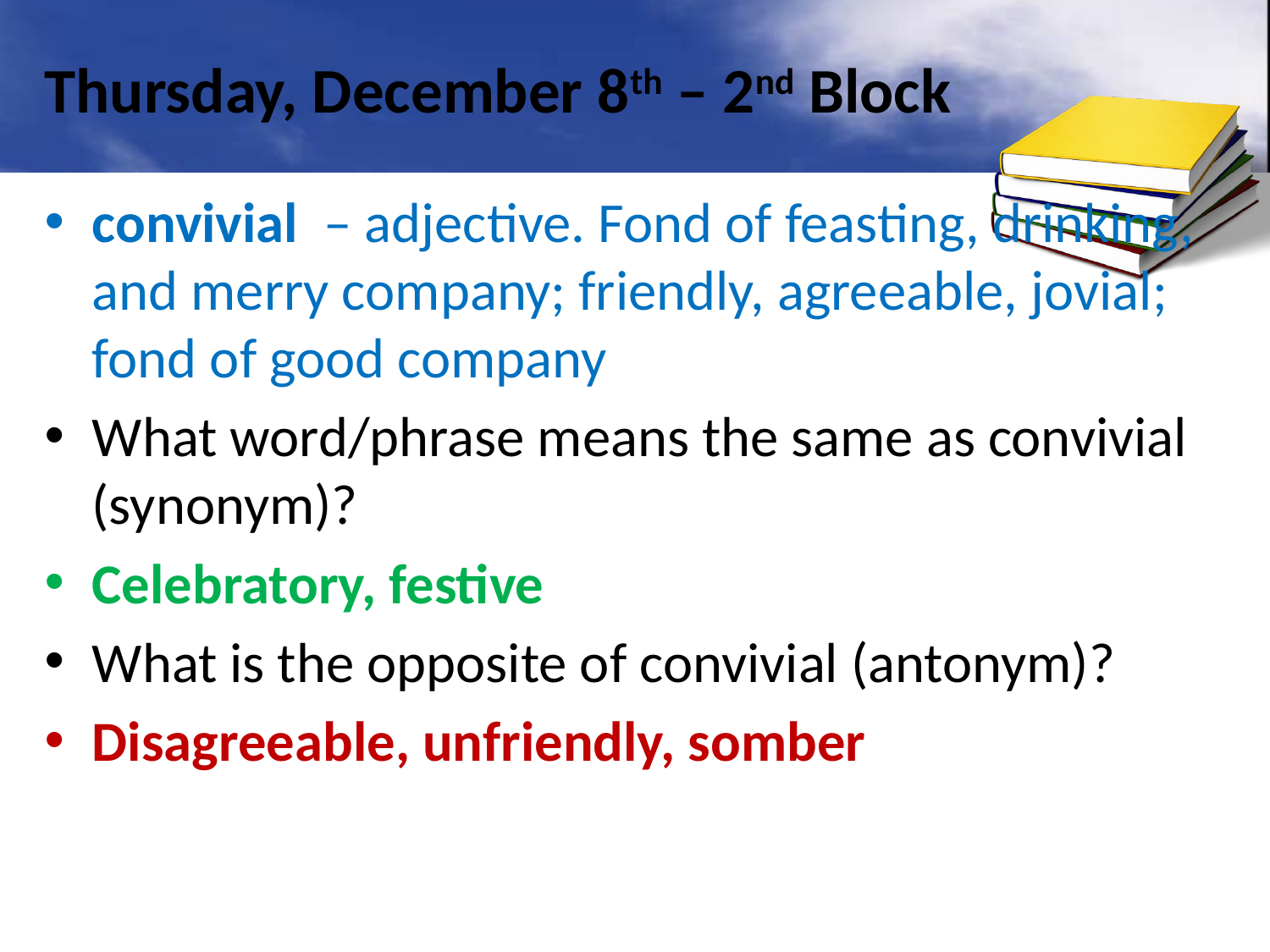

# Thursday, December 8th – 2nd Block
convivial  – adjective. Fond of feasting, drinking, and merry company; friendly, agreeable, jovial; fond of good company
What word/phrase means the same as convivial (synonym)?
Celebratory, festive
What is the opposite of convivial (antonym)?
Disagreeable, unfriendly, somber